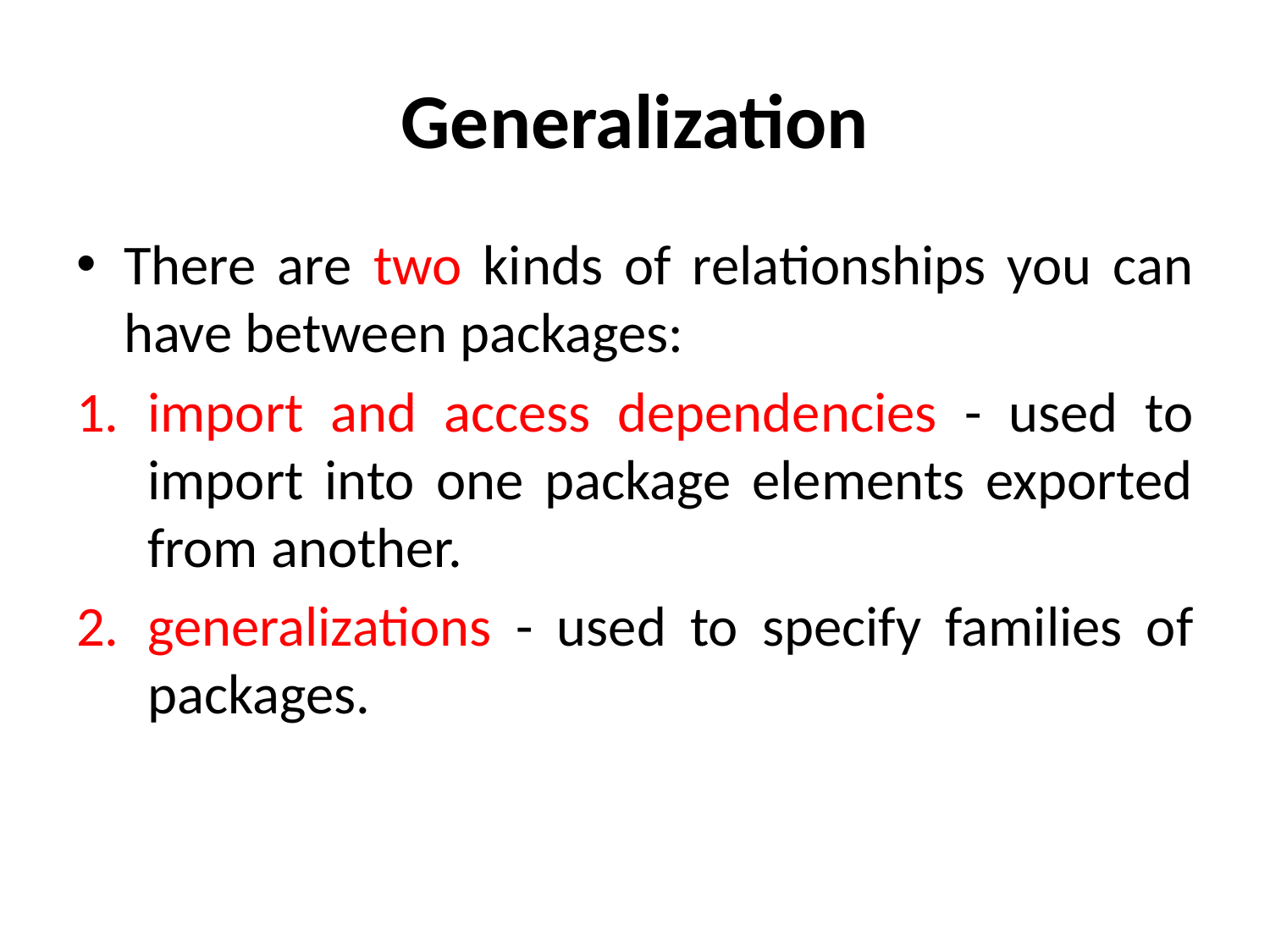

# Generalization
There are two kinds of relationships you can have between packages:
import and access dependencies - used to import into one package elements exported from another.
generalizations - used to specify families of packages.